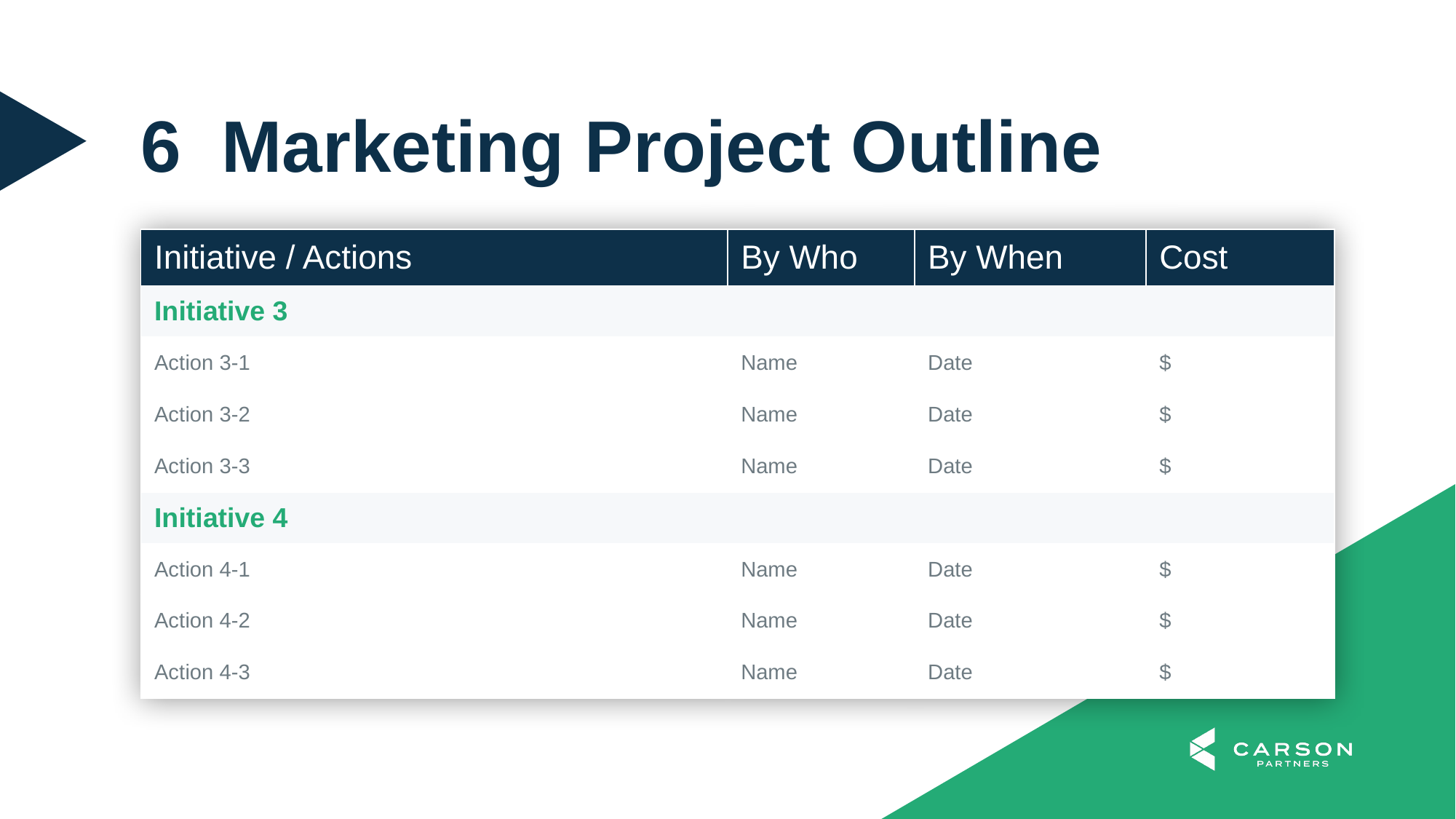

6  Marketing Project Outline
| Initiative / Actions | By Who | By When | Cost |
| --- | --- | --- | --- |
| Initiative 3 |  |  |  |
| Action 3-1 | Name | Date | $ |
| Action 3-2 | Name | Date | $ |
| Action 3-3 | Name | Date | $ |
| Initiative 4 |  |  |  |
| Action 4-1 | Name | Date | $ |
| Action 4-2 | Name | Date | $ |
| Action 4-3 | Name | Date | $ |